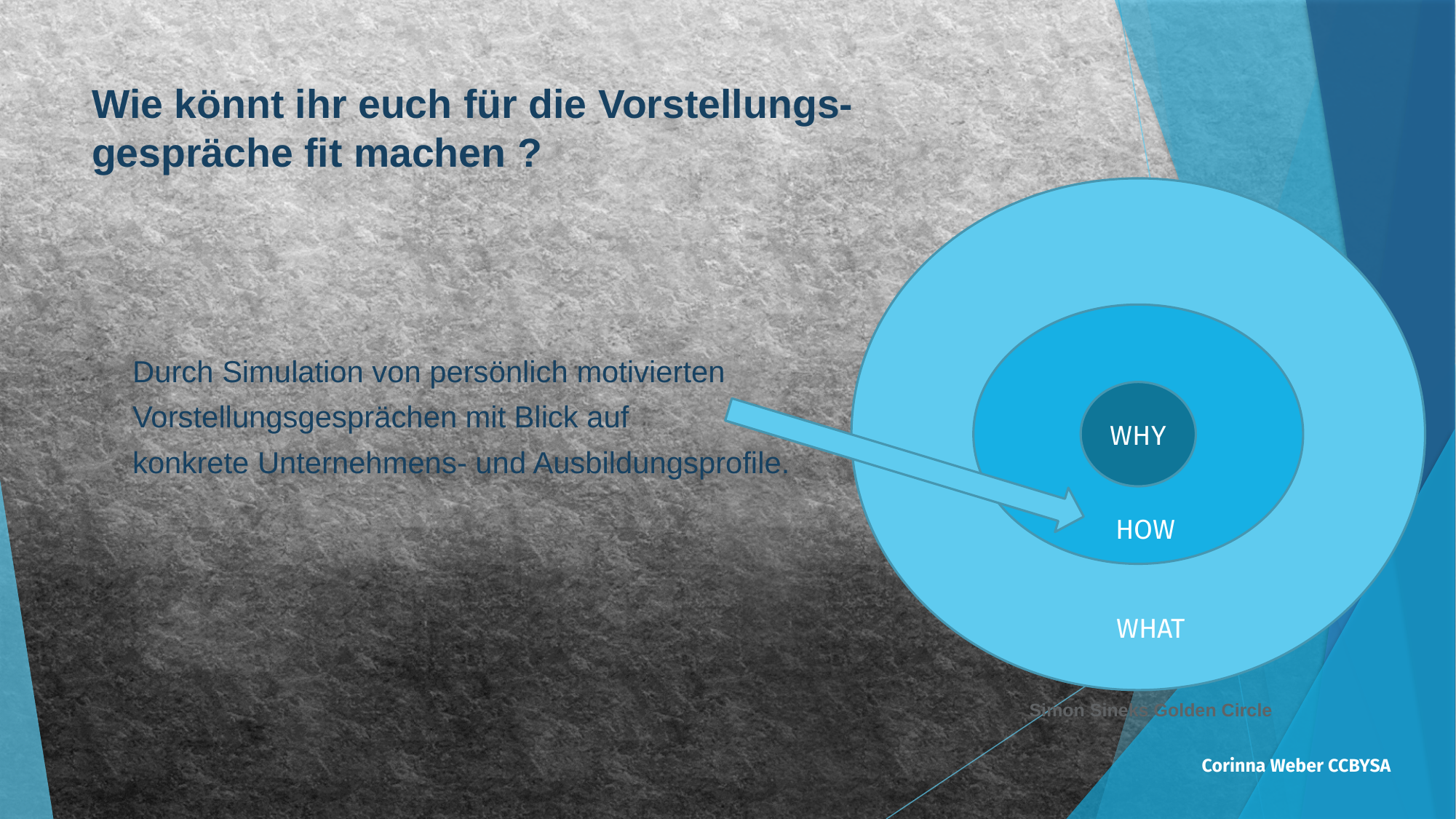

# Wie könnt ihr euch für die Vorstellungs- gespräche fit machen ?
WHAT

WHY

Durch Simulation von persönlich motivierten
Vorstellungsgesprächen mit Blick auf
konkrete Unternehmens- und Ausbildungsprofile.

HOW
WHAT
Simon Sineks Golden Circle